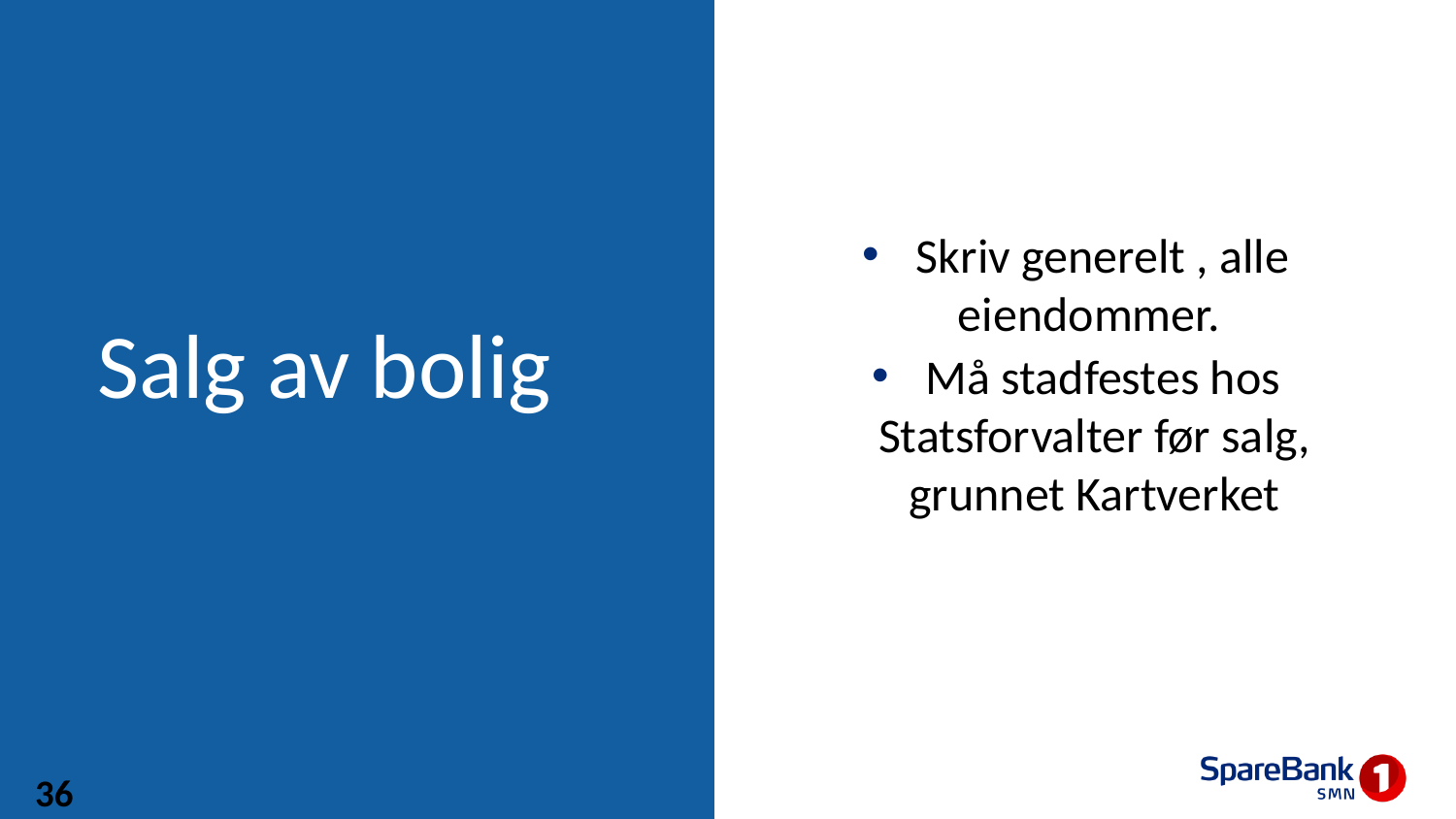

Skriv generelt , alle eiendommer.
Må stadfestes hos Statsforvalter før salg, grunnet Kartverket

# Salg av bolig
36